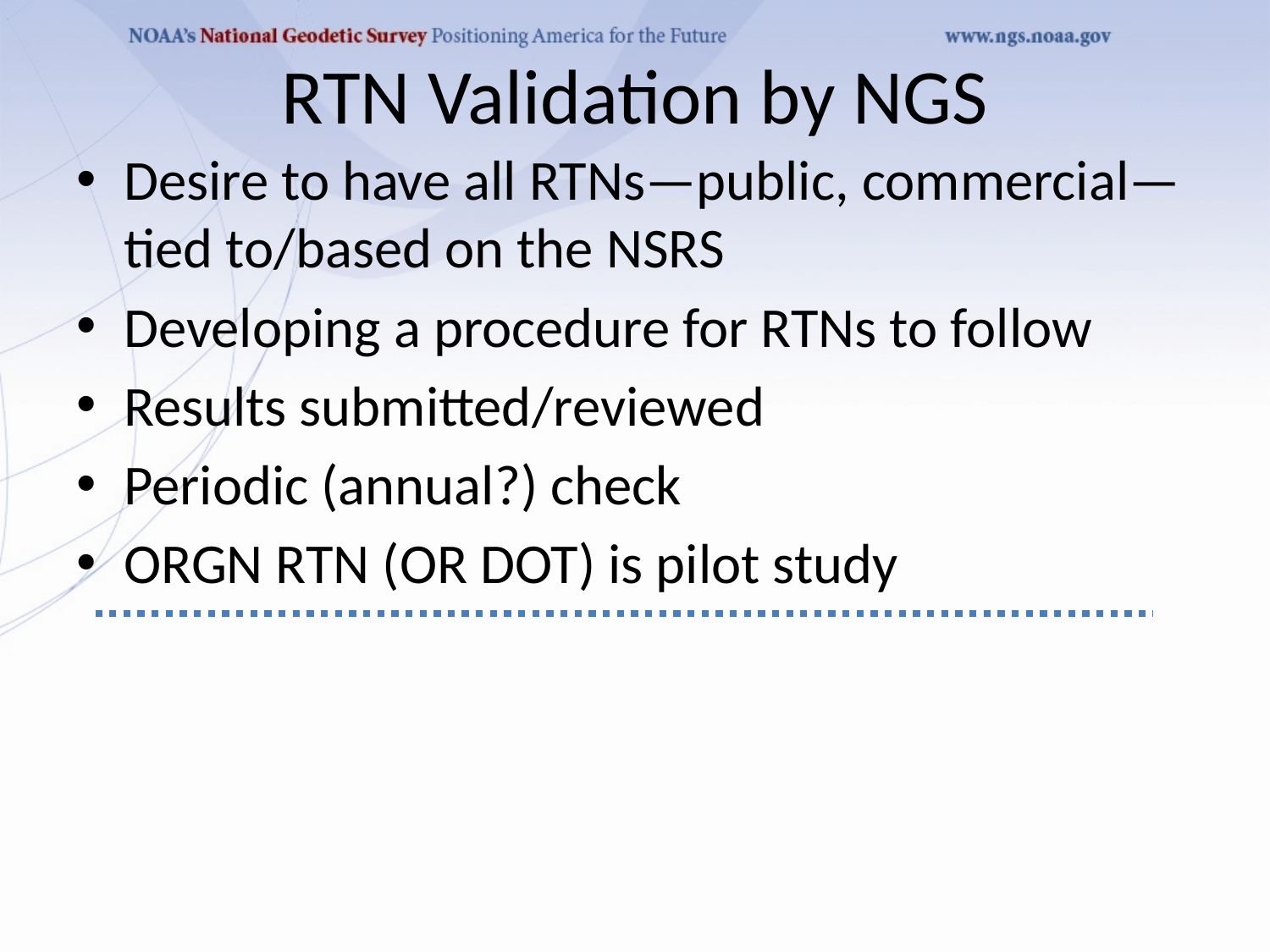

# RTN Validation by NGS
Desire to have all RTNs—public, commercial—tied to/based on the NSRS
Developing a procedure for RTNs to follow
Results submitted/reviewed
Periodic (annual?) check
ORGN RTN (OR DOT) is pilot study